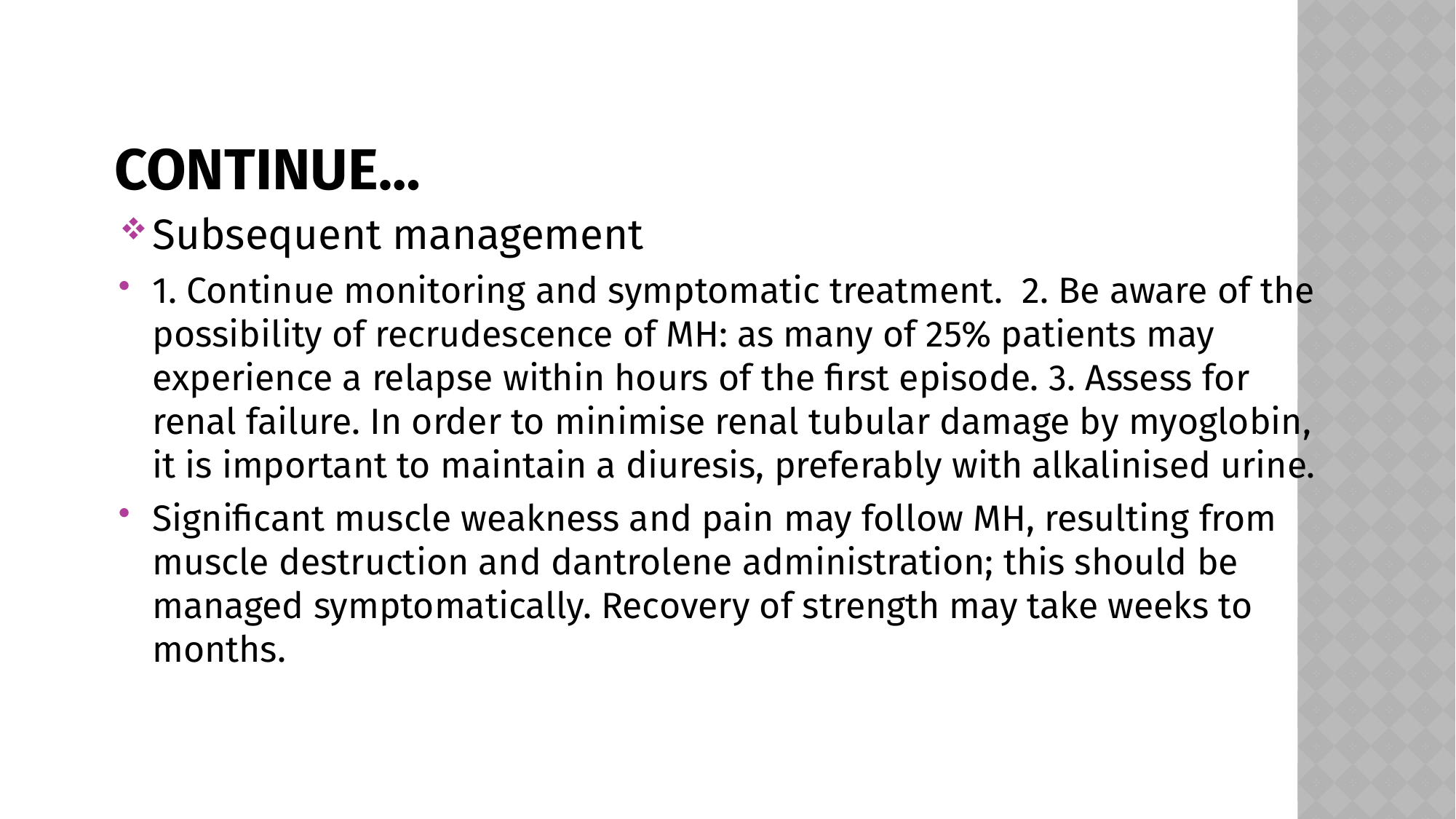

# CONTINUE…
Subsequent management
1. Continue monitoring and symptomatic treatment.  2. Be aware of the possibility of recrudescence of MH: as many of 25% patients may experience a relapse within hours of the first episode. 3. Assess for renal failure. In order to minimise renal tubular damage by myoglobin, it is important to maintain a diuresis, preferably with alkalinised urine.
Significant muscle weakness and pain may follow MH, resulting from muscle destruction and dantrolene administration; this should be managed symptomatically. Recovery of strength may take weeks to months.